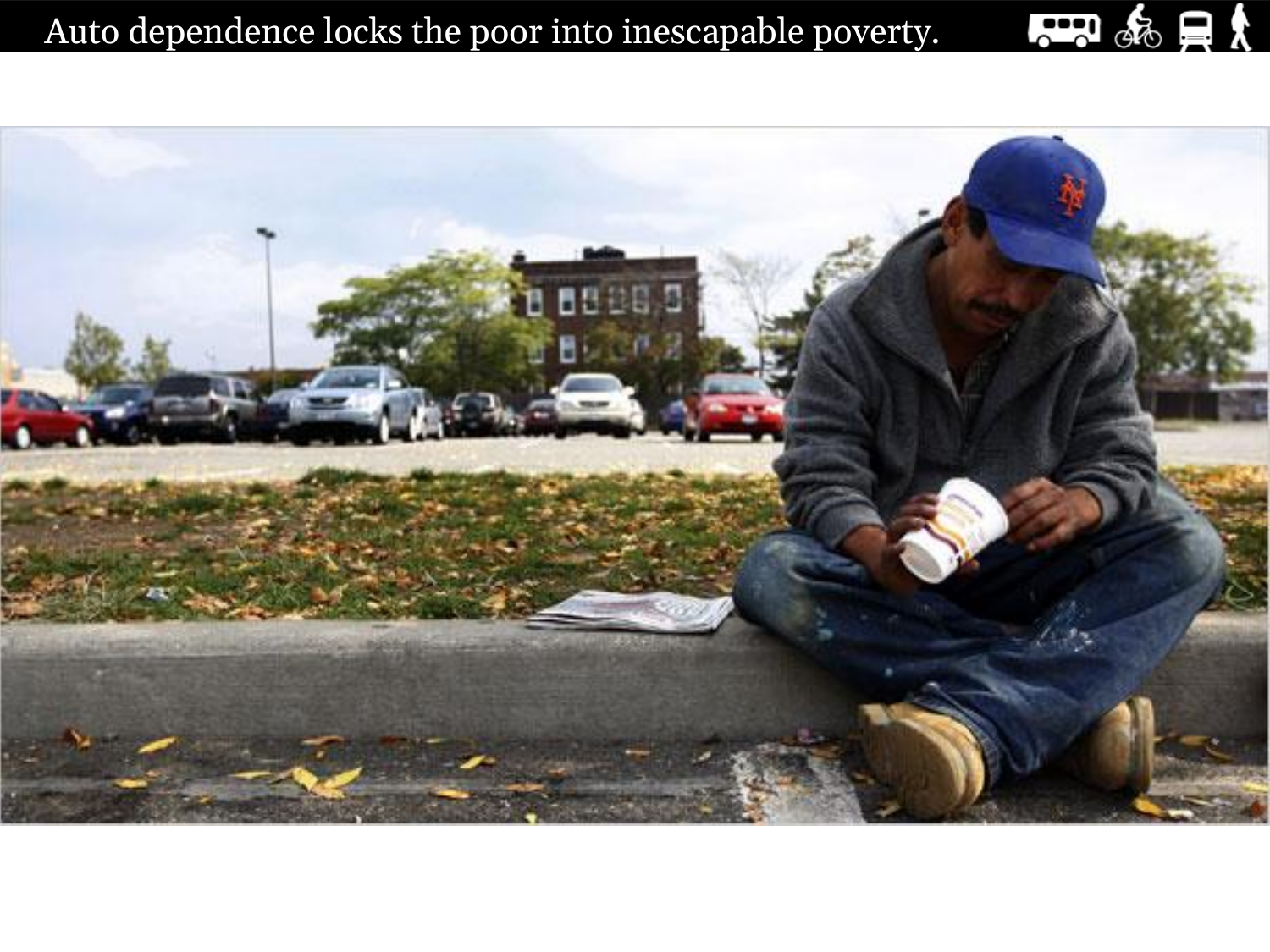

Auto dependence locks the poor into inescapable poverty.